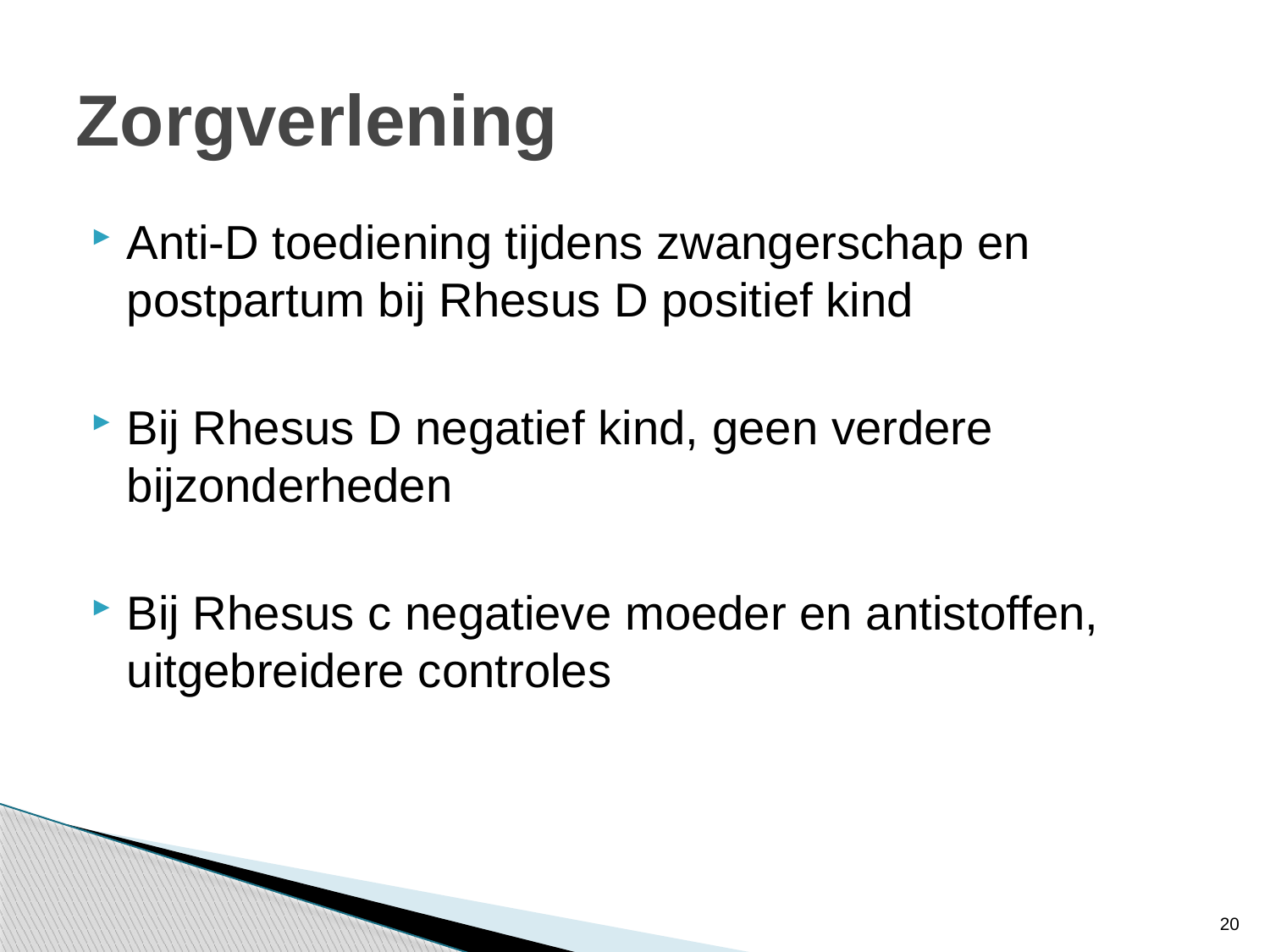

# Zorgverlening
Anti-D toediening tijdens zwangerschap en postpartum bij Rhesus D positief kind

Bij Rhesus D negatief kind, geen verdere bijzonderheden

Bij Rhesus c negatieve moeder en antistoffen, uitgebreidere controles
20